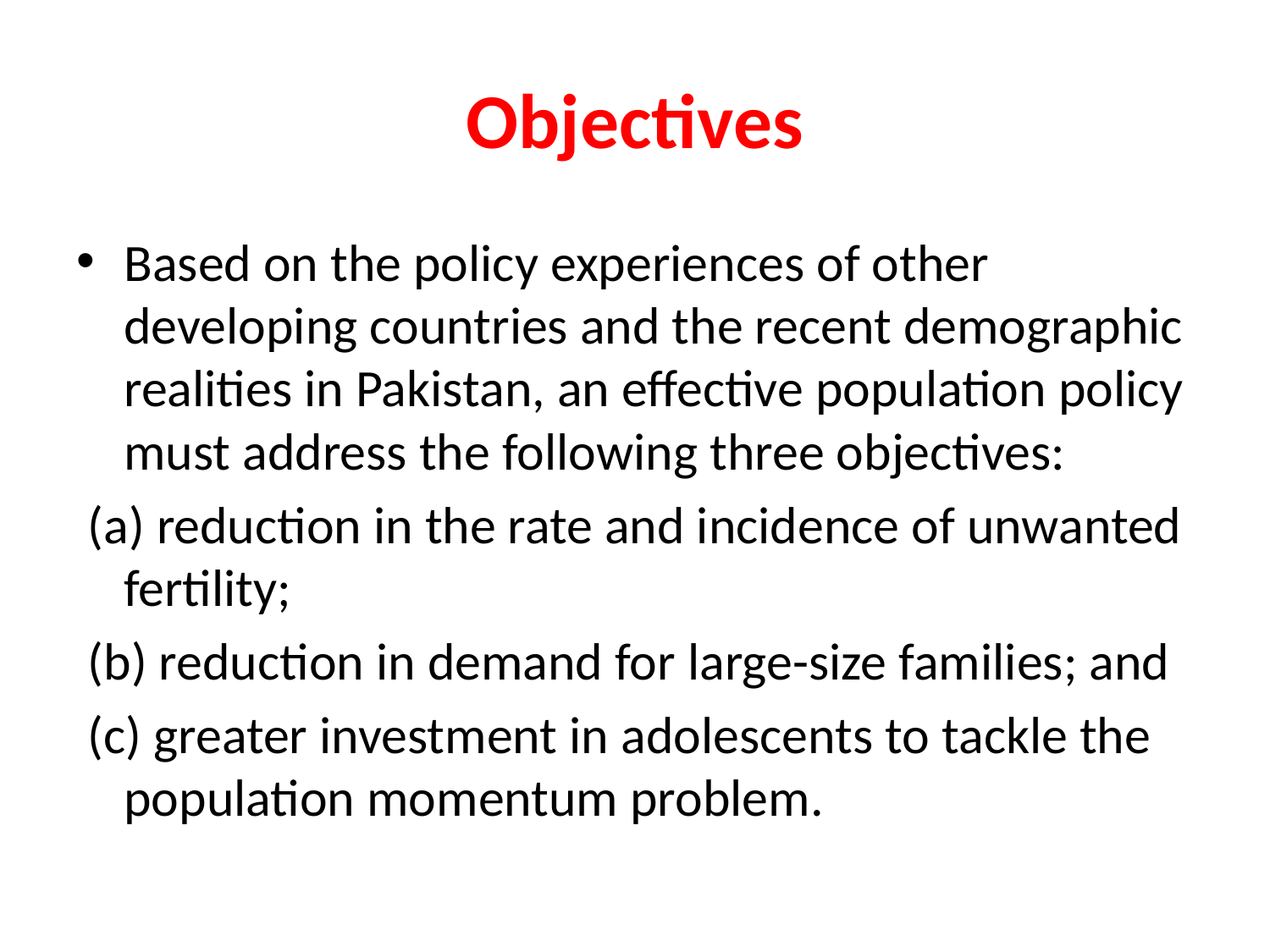

# Objectives
Based on the policy experiences of other developing countries and the recent demographic realities in Pakistan, an effective population policy must address the following three objectives:
 (a) reduction in the rate and incidence of unwanted fertility;
 (b) reduction in demand for large-size families; and
 (c) greater investment in adolescents to tackle the population momentum problem.